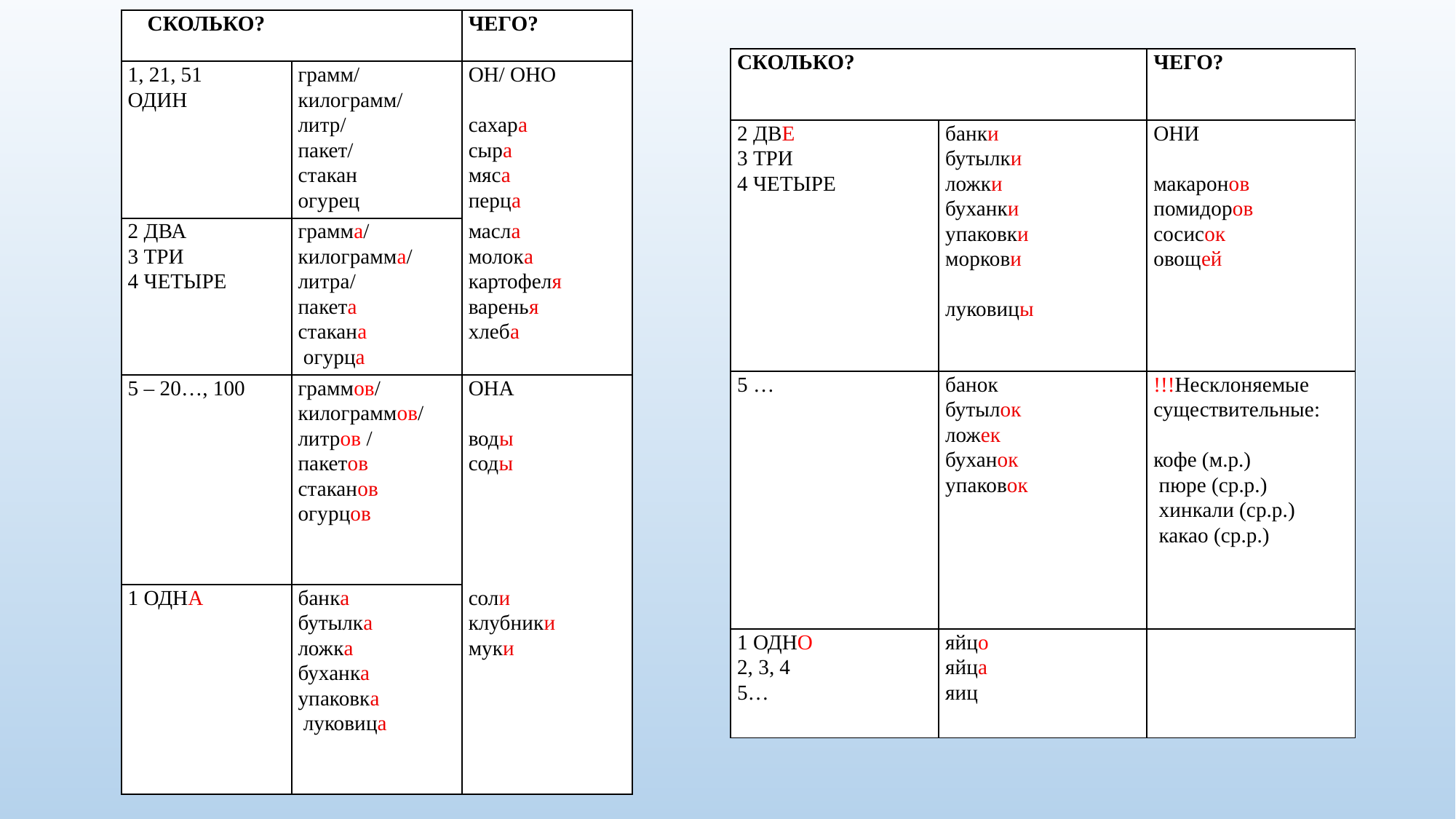

| СКОЛЬКО? |  | ЧЕГО? |
| --- | --- | --- |
| 1, 21, 51 ОДИН | грамм/ килограмм/ литр/ пакет/ стакан  огурец | ОН/ ОНО   сахара сыра мяса перца |
| 2 ДВА 3 ТРИ 4 ЧЕТЫРЕ | грамма/ килограмма/ литра/ пакета стакана  огурца | масла молока картофеля варенья хлеба |
| 5 – 20…, 100 | граммов/ килограммов/ литров / пакетов стаканов огурцов | ОНА   воды соды |
| 1 ОДНА | банка бутылка ложка буханка упаковка  луковица | соли клубники муки |
| СКОЛЬКО? |  | ЧЕГО? |
| --- | --- | --- |
| 2 ДВЕ 3 ТРИ 4 ЧЕТЫРЕ | банки бутылки ложки буханки упаковки моркови   луковицы | ОНИ   макаронов помидоров сосисок овощей |
| 5 … | банок бутылок ложек буханок упаковок | !!!Несклоняемые существительные:   кофе (м.р.) пюре (ср.р.) хинкали (ср.р.) какао (ср.р.) |
| 1 ОДНО 2, 3, 4 5… | яйцо яйца яиц |  |